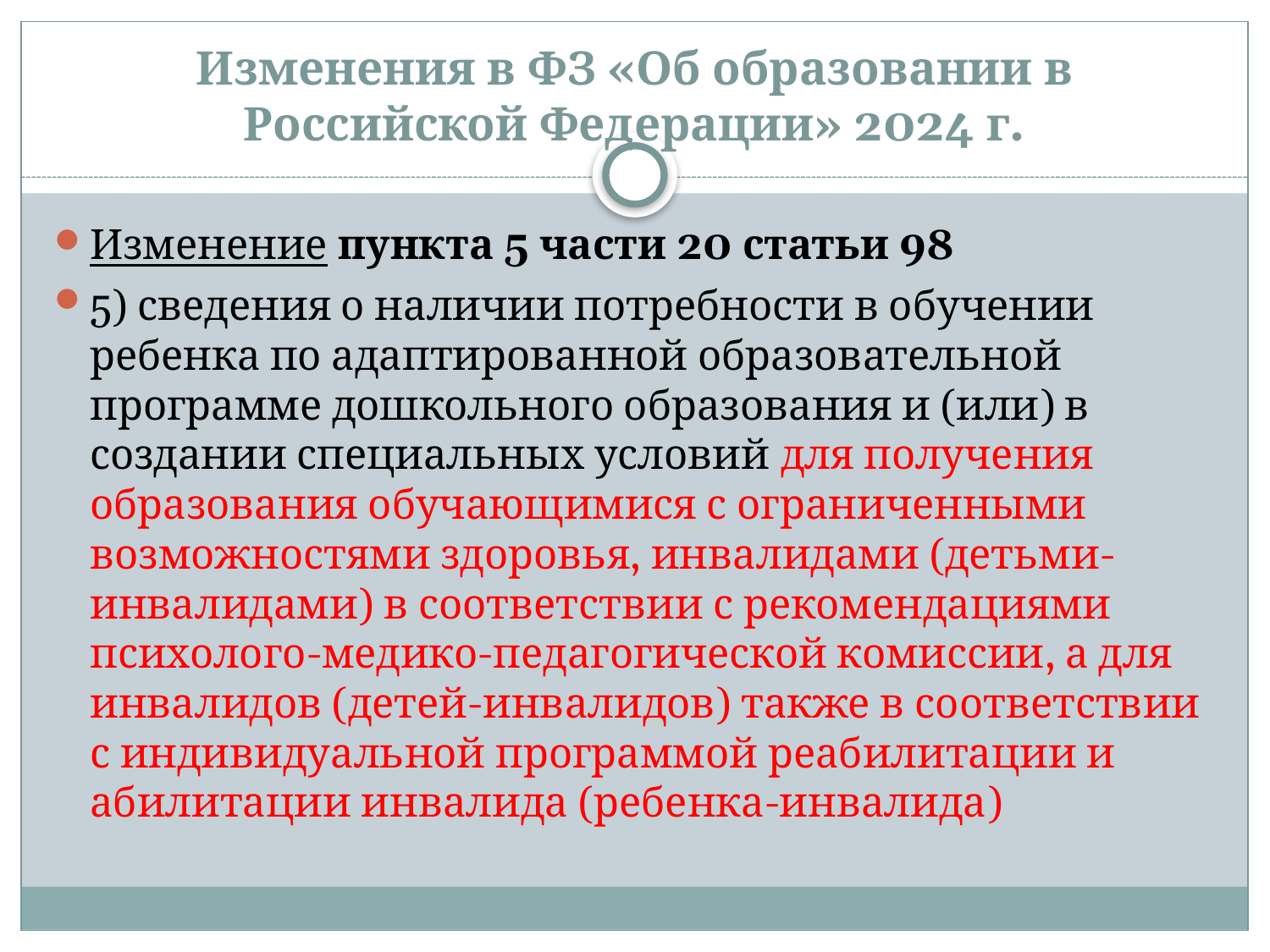

# Изменения в ФЗ «Об образовании в Российской Федерации» 2024 г.
Изменение пункта 5 части 20 статьи 98
5) сведения о наличии потребности в обучении ребенка по адаптированной образовательной программе дошкольного образования и (или) в создании специальных условий для получения образования обучающимися с ограниченными возможностями здоровья, инвалидами (детьми-инвалидами) в соответствии с рекомендациями психолого-медико-педагогической комиссии, а для инвалидов (детей-инвалидов) также в соответствии с индивидуальной программой реабилитации и абилитации инвалида (ребенка-инвалида)